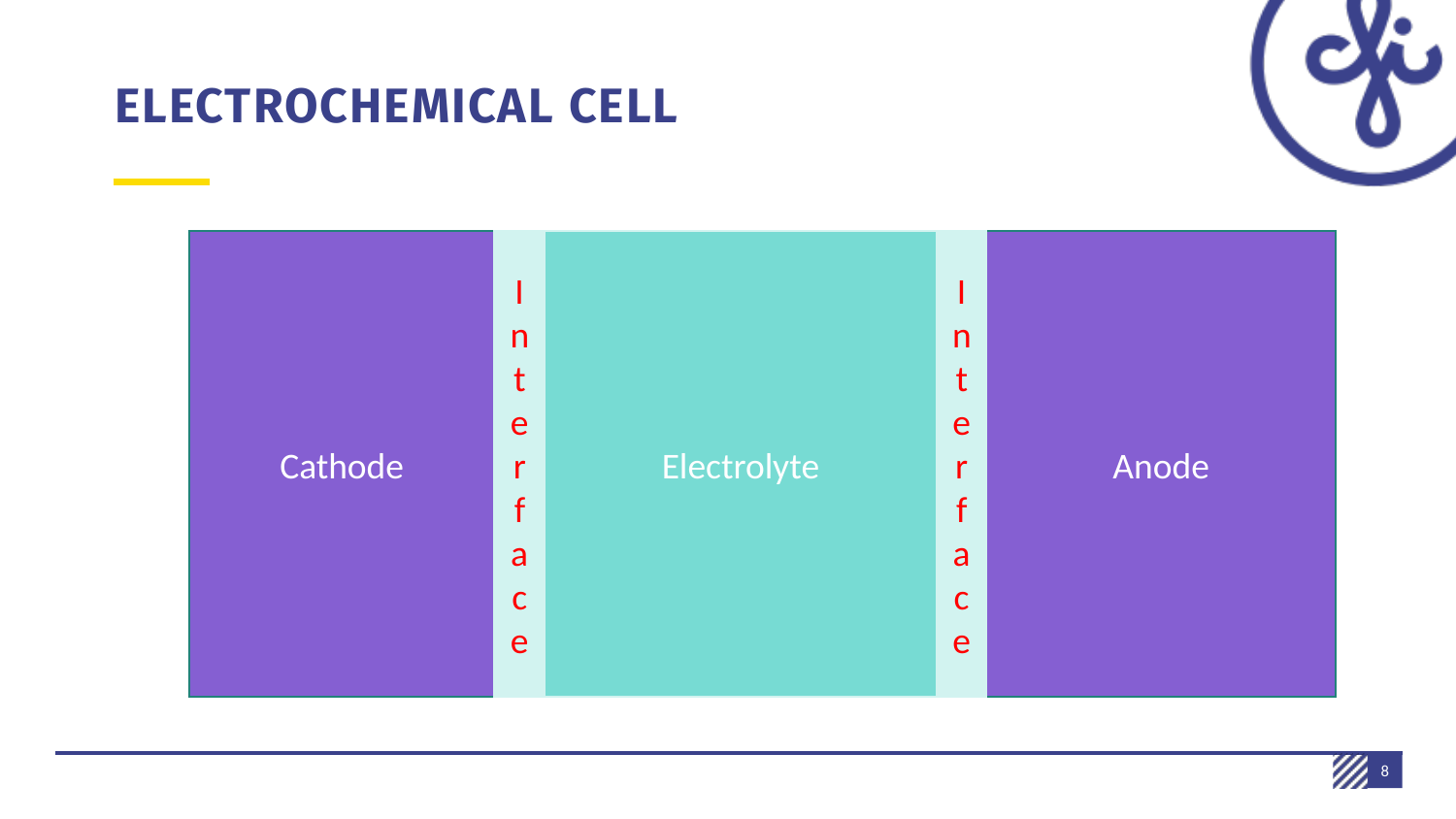

# Electrochemical cell
Interface
Cathode
Electrolyte
Interface
Anode
8